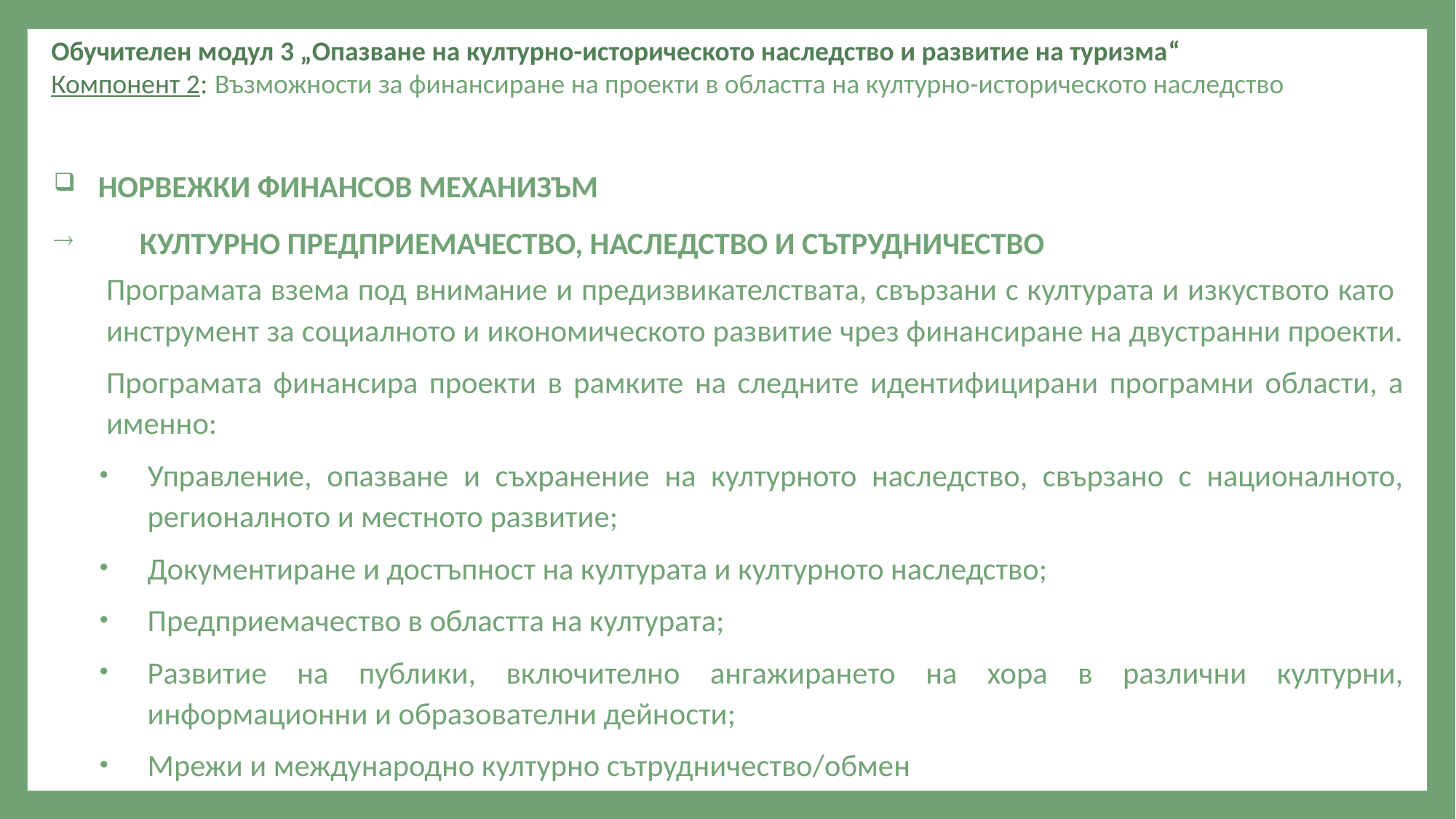

Обучителен модул 3 „Опазване на културно-историческото наследство и развитие на туризма“
Компонент 2: Възможности за финансиране на проекти в областта на културно-историческото наследство
НОРВЕЖКИ ФИНАНСОВ МЕХАНИЗЪМ
      КУЛТУРНО ПРЕДПРИЕМАЧЕСТВО, НАСЛЕДСТВО И СЪТРУДНИЧЕСТВО
Програмата взема под внимание и предизвикателствата, свързани с културата и изкуството като  инструмент за социалното и икономическото развитие чрез финансиране на двустранни проекти.
Програмата финансира проекти в рамките на следните идентифицирани програмни области, а именно:
Управление, опазване и съхранение на културното наследство, свързано с националното, регионалното и местното развитие;
Документиране и достъпност на културата и културното наследство;
Предприемачество в областта на културата;
Развитие на публики, включително ангажирането на хора в различни културни, информационни и образователни дейности;
Мрежи и международно културно сътрудничество/обмен